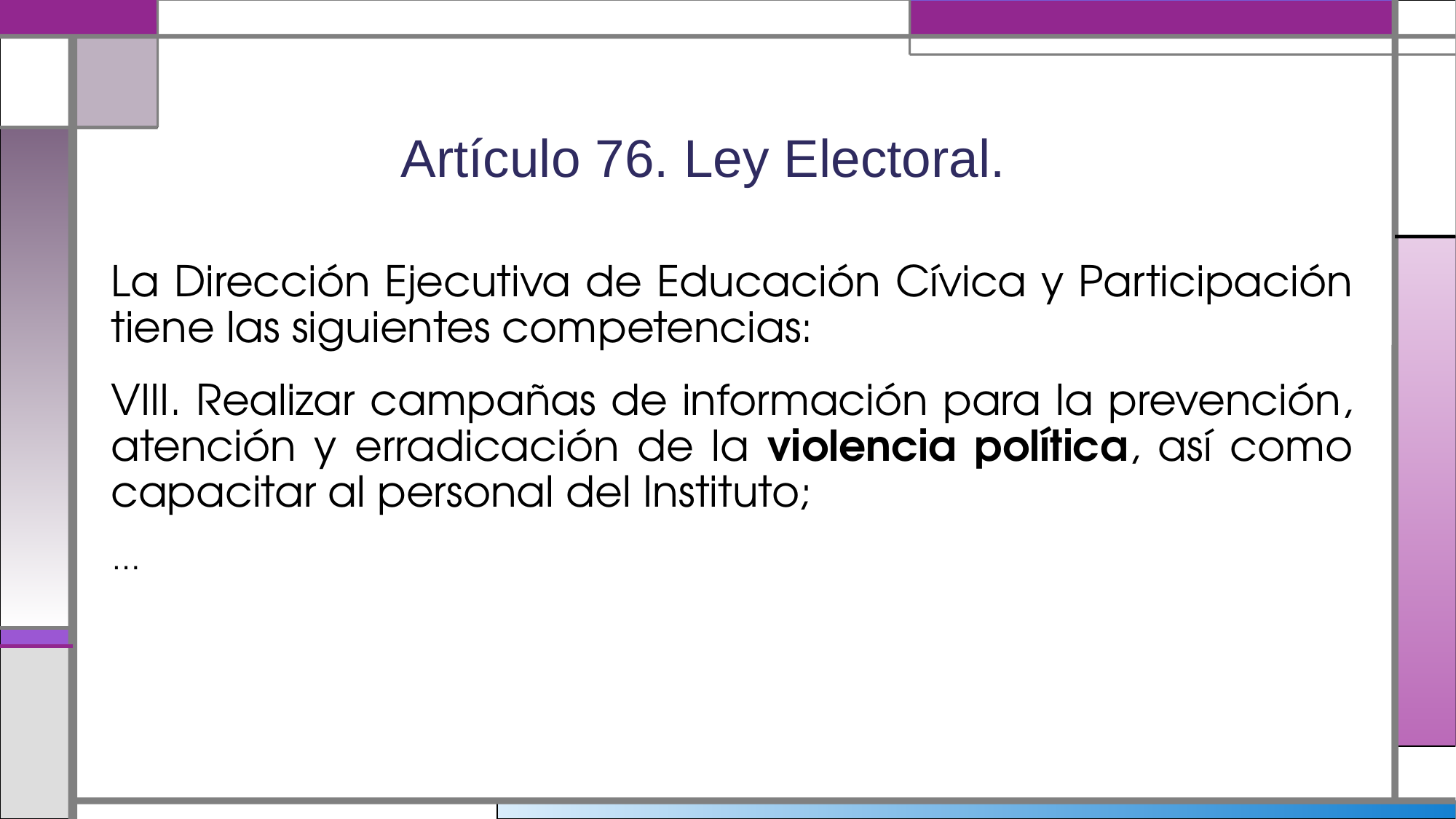

# Artículo 76. Ley Electoral.
La Dirección Ejecutiva de Educación Cívica y Participación tiene las siguientes competencias:
VIII. Realizar campañas de información para la prevención, atención y erradicación de la violencia política, así como capacitar al personal del Instituto;
…